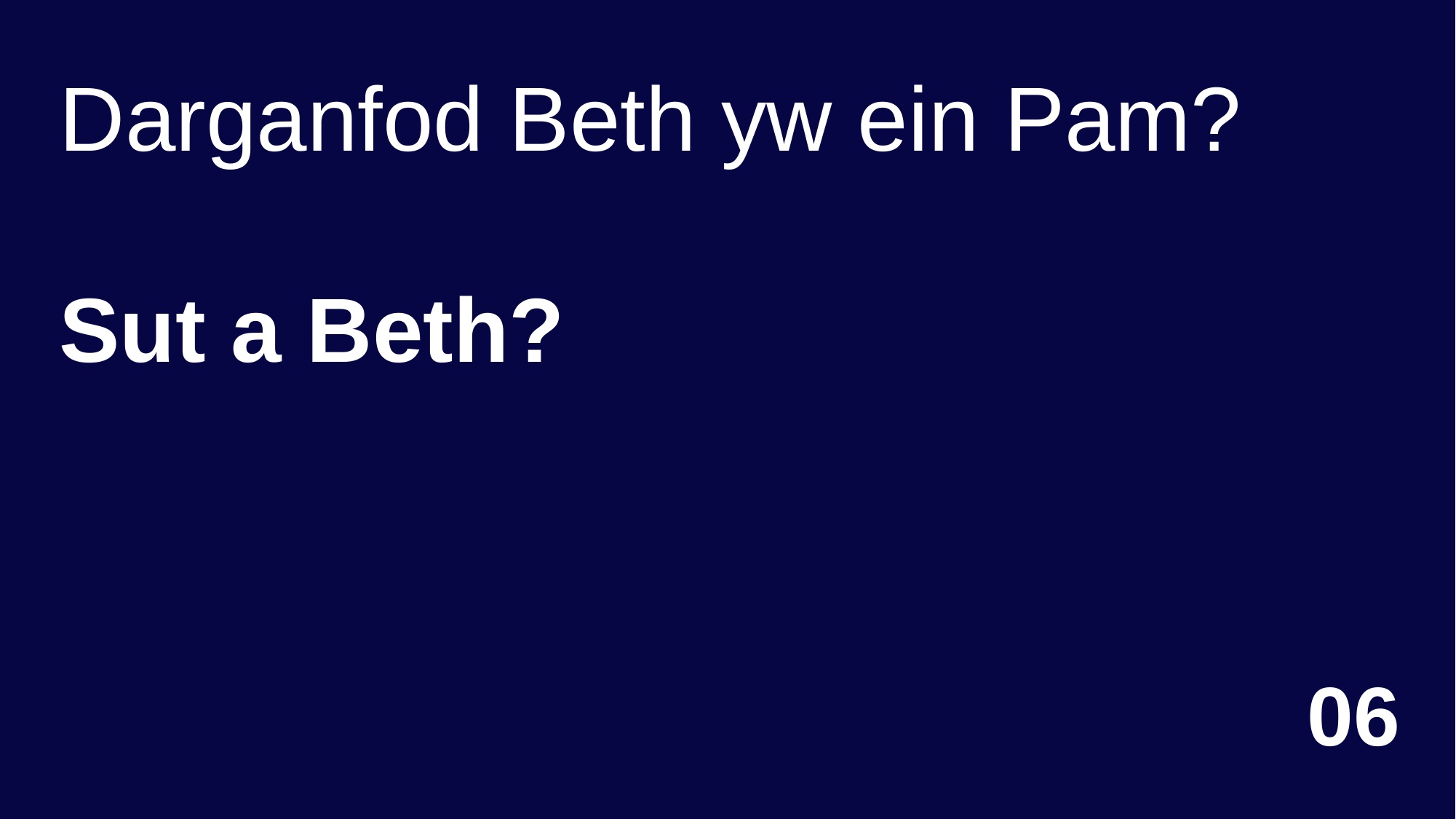

Darganfod Beth yw ein Pam?
Sut a Beth?
06